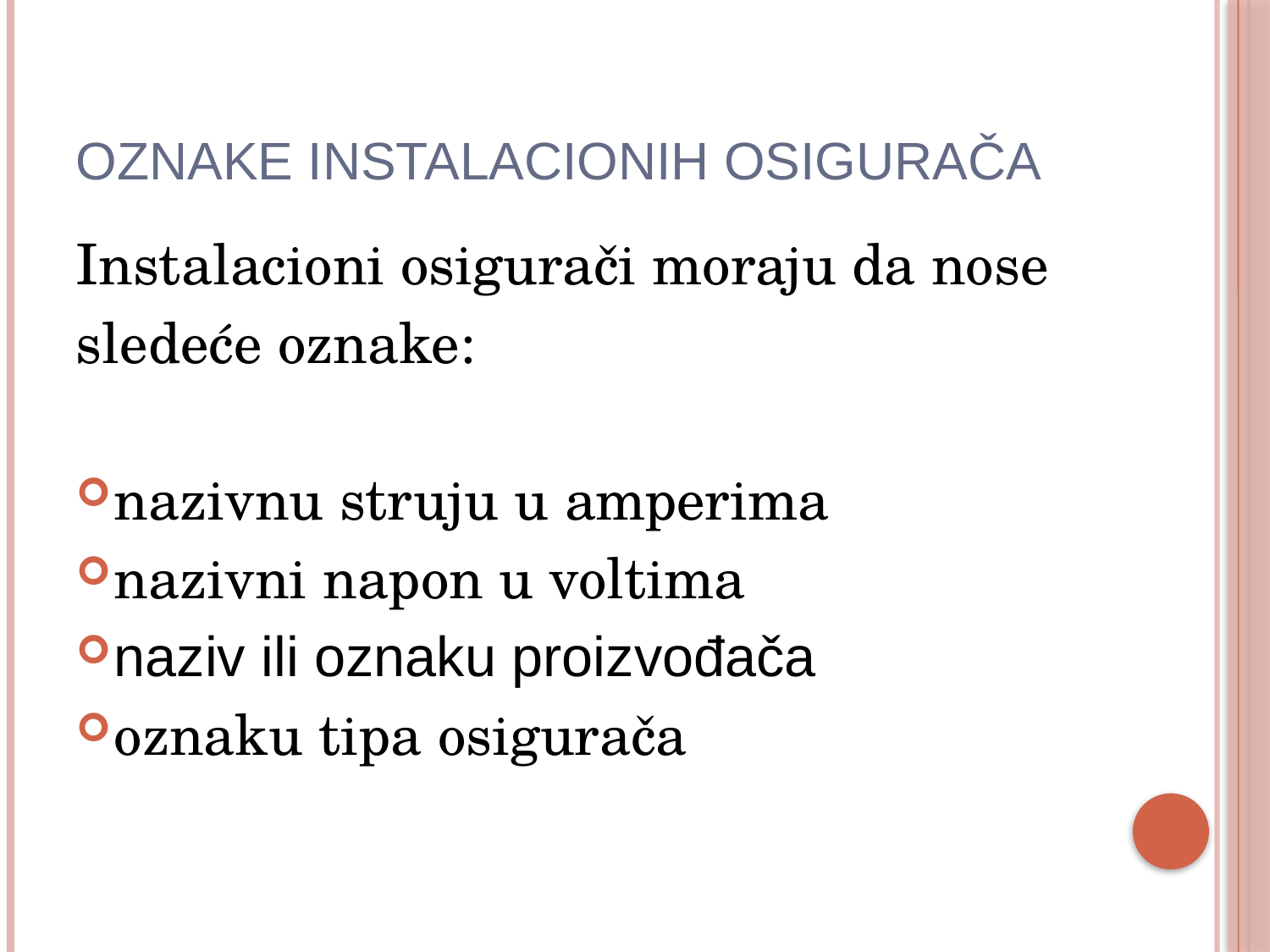

# Oznake instalacionih osigurača
Instalacioni osigurači moraju da nose
sledeće oznake:

nazivnu struju u amperima
nazivni napon u voltima
naziv ili oznaku proizvođača
oznaku tipa osigurača